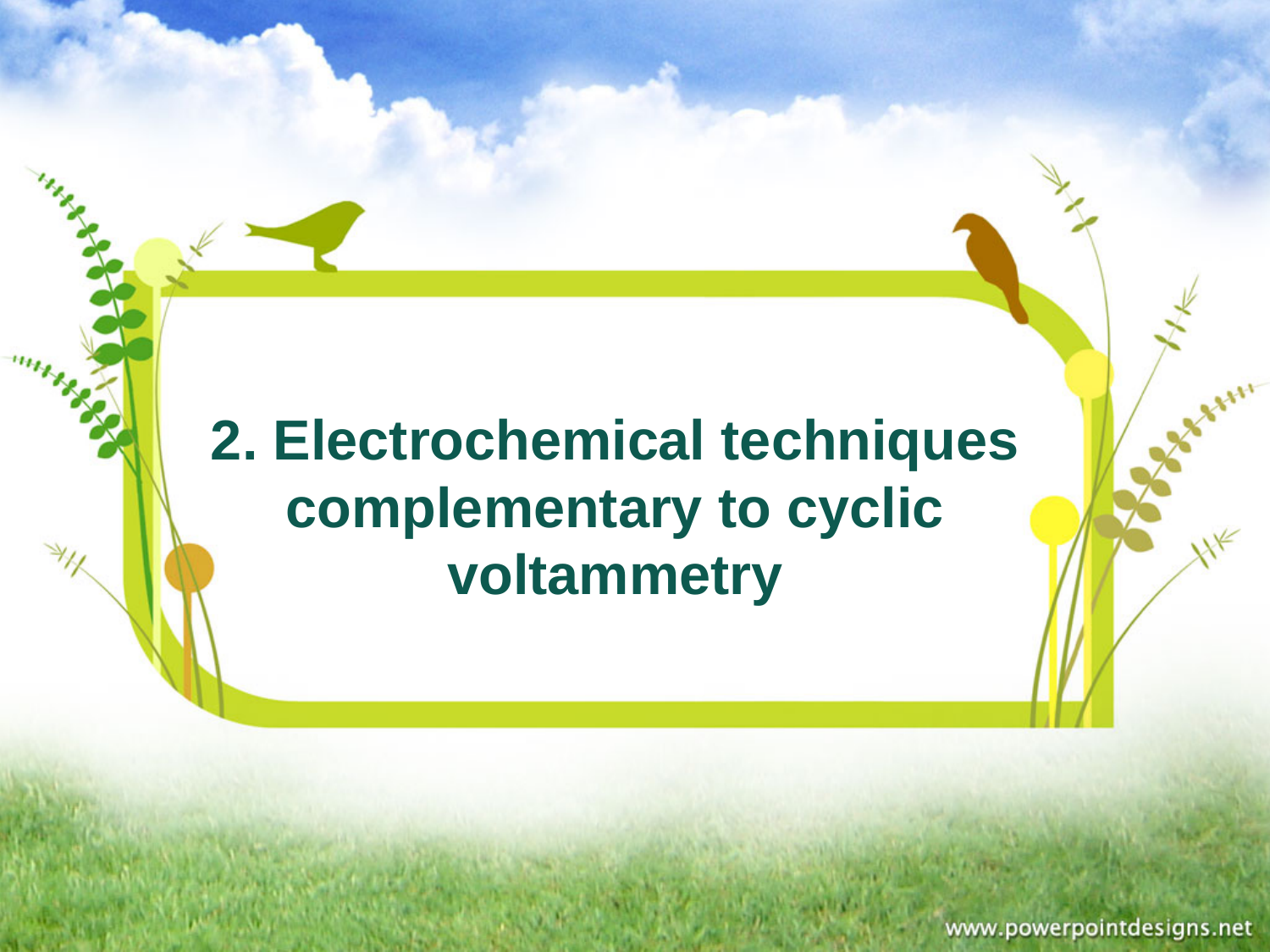

2. Electrochemical techniques complementary to cyclic voltammetry